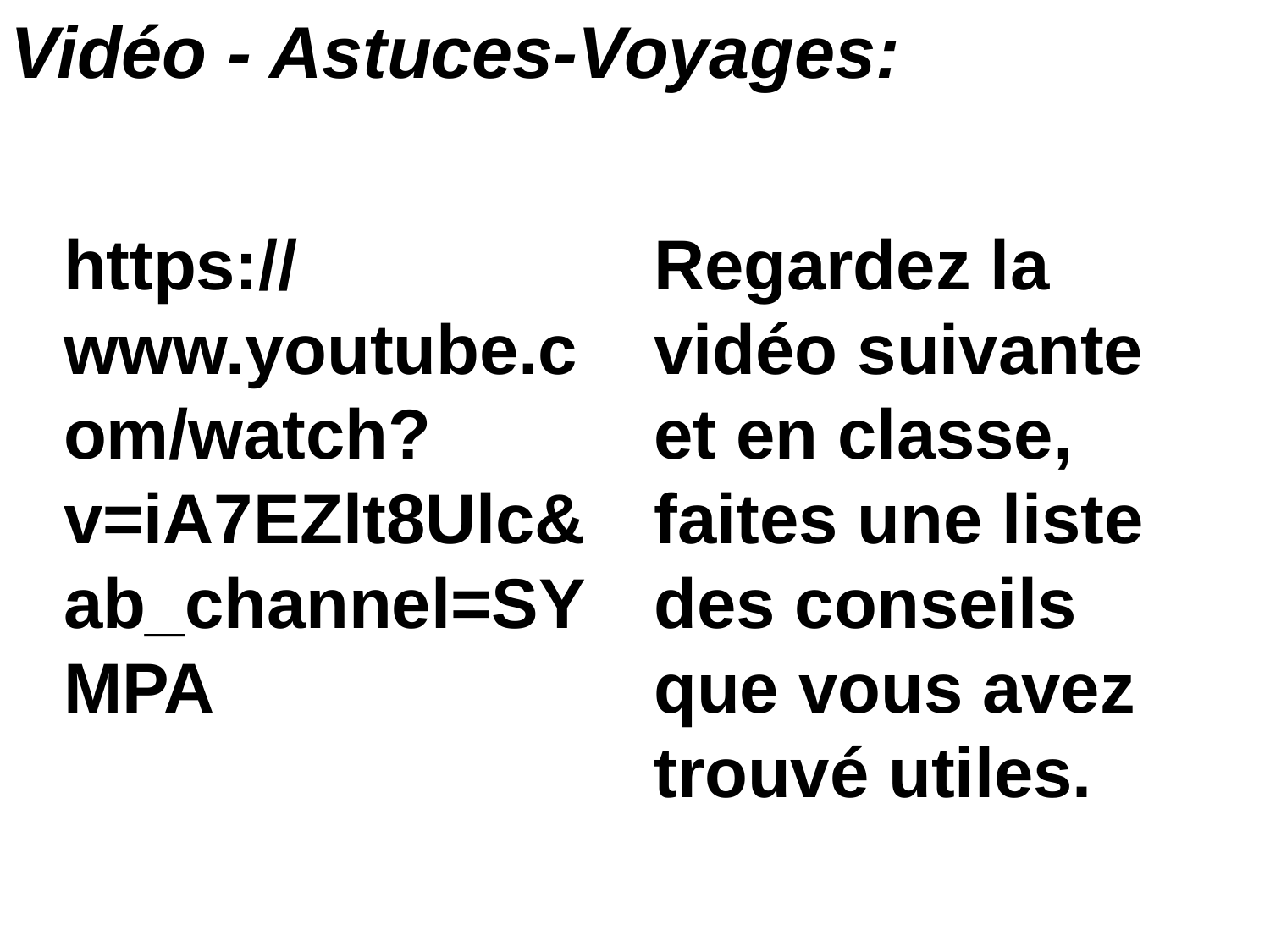

# Vidéo - Astuces-Voyages:
https://www.youtube.com/watch?v=iA7EZlt8Ulc&ab_channel=SYMPA

Regardez la vidéo suivante et en classe, faites une liste des conseils que vous avez trouvé utiles.